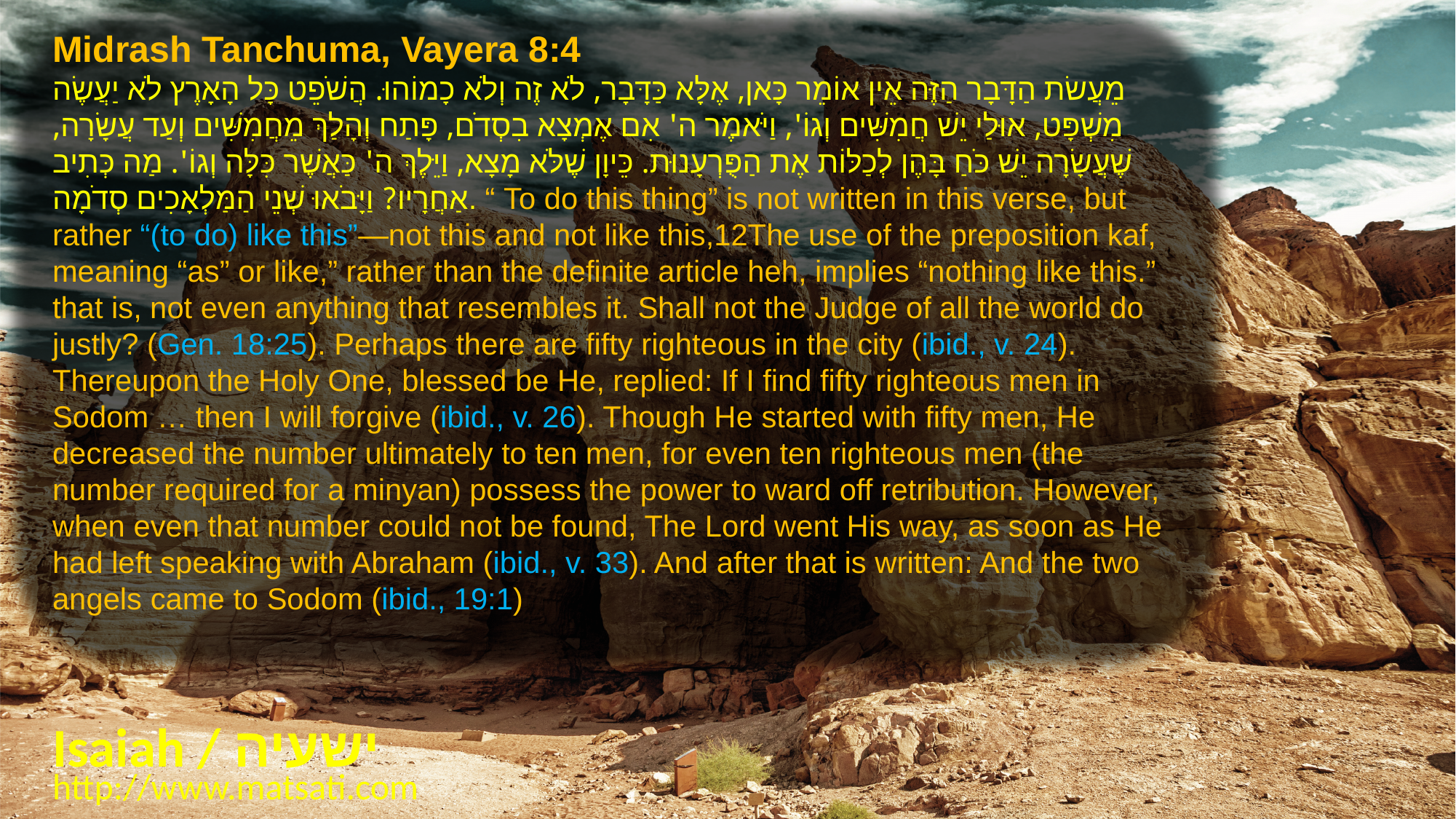

Midrash Tanchuma, Vayera 8:4
מֵעֲשׂת הַדָּבָר הַזֶּה אֵין אוֹמֵר כָּאן, אֶלָּא כַּדָּבָר, לֹא זֶה וְלֹא כָמוֹהוּ. הֲשֹׁפֵט כָּל הָאָרֶץ לֹא יַעֲשֶׂה מִשְׁפָּט, אוּלַי יֵשׁ חֲמִשִּׁים וְגוֹ', וַיֹּאמֶר ה' אִם אֶמְצָא בִסְדֹם, פָּתַח וְהָלַךְ מֵחֲמִשִּׁים וְעַד עֲשָׂרָה, שֶׁעֲשָׂרָה יֵשׁ כֹּחַ בָּהֶן לְכַלּוֹת אֶת הַפֻּרְעָנוּת. כֵּיוָן שֶׁלֹּא מָצָא, וַיֵּלֶךְ ה' כַּאֲשֶׁר כִּלָּה וְגוֹ'. מַה כְּתִיב אַחֲרָיו? וַיָּבֹאוּ שְׁנֵי הַמַּלְאָכִים סְדֹמָה. “ To do this thing” is not written in this verse, but rather “(to do) like this”—not this and not like this,12The use of the preposition kaf, meaning “as” or like,” rather than the definite article heh, implies “nothing like this.” that is, not even anything that resembles it. Shall not the Judge of all the world do justly? (Gen. 18:25). Perhaps there are fifty righteous in the city (ibid., v. 24). Thereupon the Holy One, blessed be He, replied: If I find fifty righteous men in Sodom … then I will forgive (ibid., v. 26). Though He started with fifty men, He decreased the number ultimately to ten men, for even ten righteous men (the number required for a minyan) possess the power to ward off retribution. However, when even that number could not be found, The Lord went His way, as soon as He had left speaking with Abraham (ibid., v. 33). And after that is written: And the two angels came to Sodom (ibid., 19:1)
Isaiah / ישעיה
http://www.matsati.com